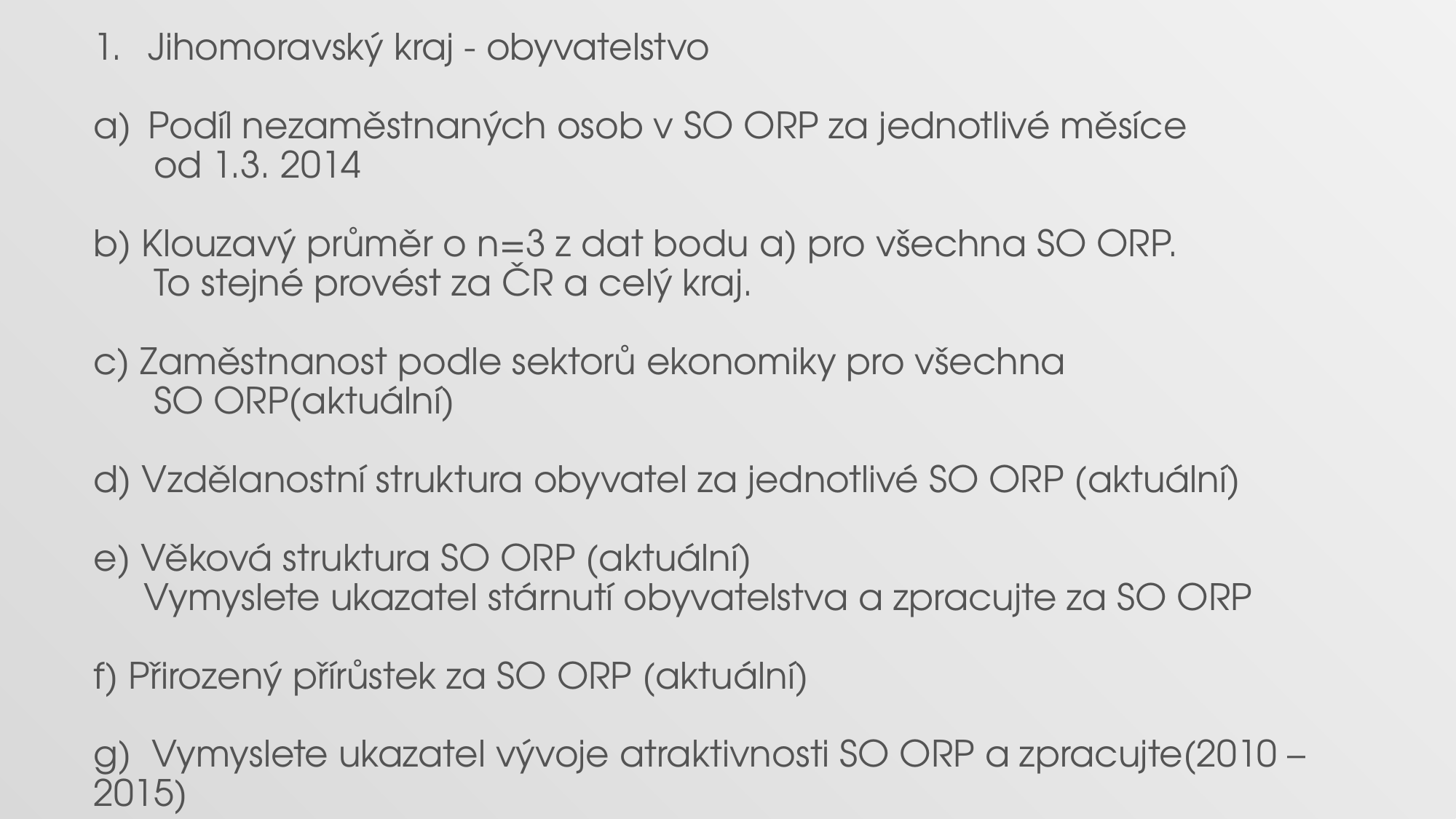

Jihomoravský kraj - obyvatelstvo

Podíl nezaměstnaných osob v SO ORP za jednotlivé měsíce
      od 1.3. 2014

b) Klouzavý průměr o n=3 z dat bodu a) pro všechna SO ORP.
      To stejné provést za ČR a celý kraj.

c) Zaměstnanost podle sektorů ekonomiky pro všechna
      SO ORP(aktuální)

d) Vzdělanostní struktura obyvatel za jednotlivé SO ORP (aktuální)

e) Věková struktura SO ORP (aktuální)
     Vymyslete ukazatel stárnutí obyvatelstva a zpracujte za SO ORP

f) Přirozený přírůstek za SO ORP (aktuální)

g)  Vymyslete ukazatel vývoje atraktivnosti SO ORP a zpracujte(2010 –2015)